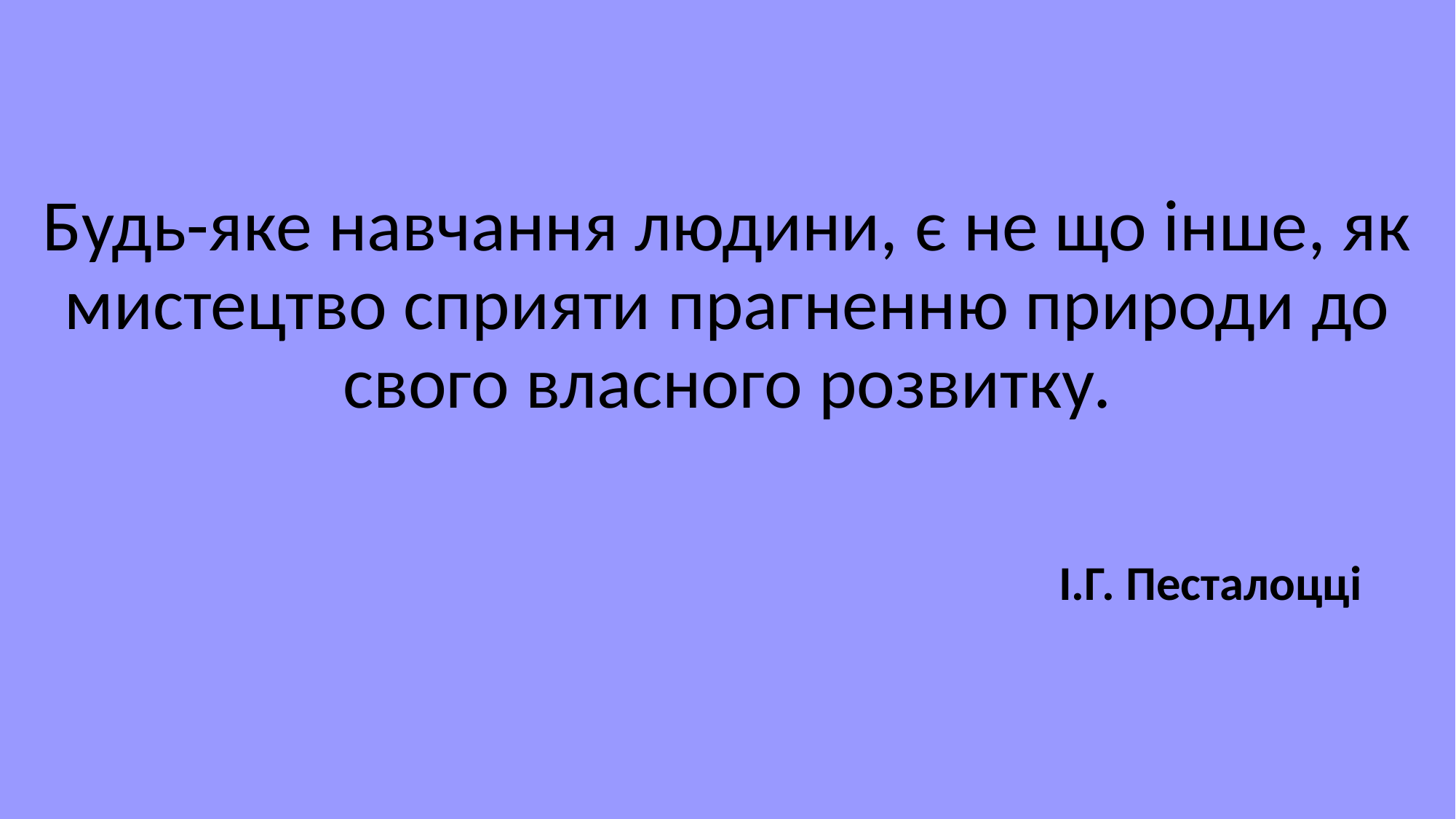

Будь-яке навчання людини, є не що інше, як мистецтво сприяти прагненню природи до свого власного розвитку.

                                                                                                І.Г. Песталоцці

#